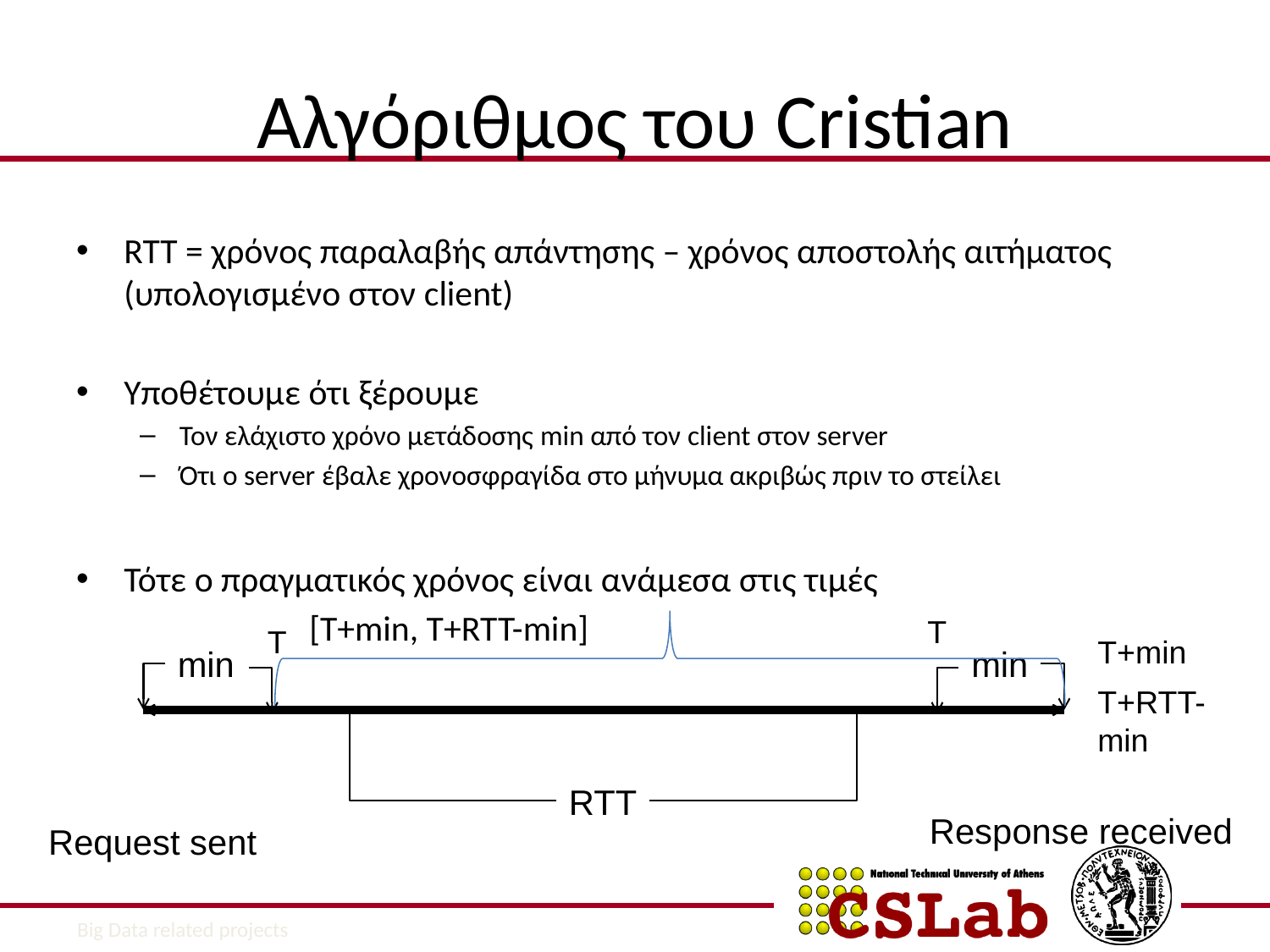

# Αλγόριθμος του Cristian
RTT = χρόνος παραλαβής απάντησης – χρόνος αποστολής αιτήματος (υπολογισμένο στον client)

Υποθέτουμε ότι ξέρουμε
Τον ελάχιστο χρόνο μετάδοσης min από τον client στον server
Ότι ο server έβαλε χρονοσφραγίδα στο μήνυμα ακριβώς πριν το στείλει

Τότε ο πραγματικός χρόνος είναι ανάμεσα στις τιμές
                             [Τ+min, T+RTT-min]

Τ
Τ
T+min
min
min
T+RTT-min
RTT
Response received
Request sent